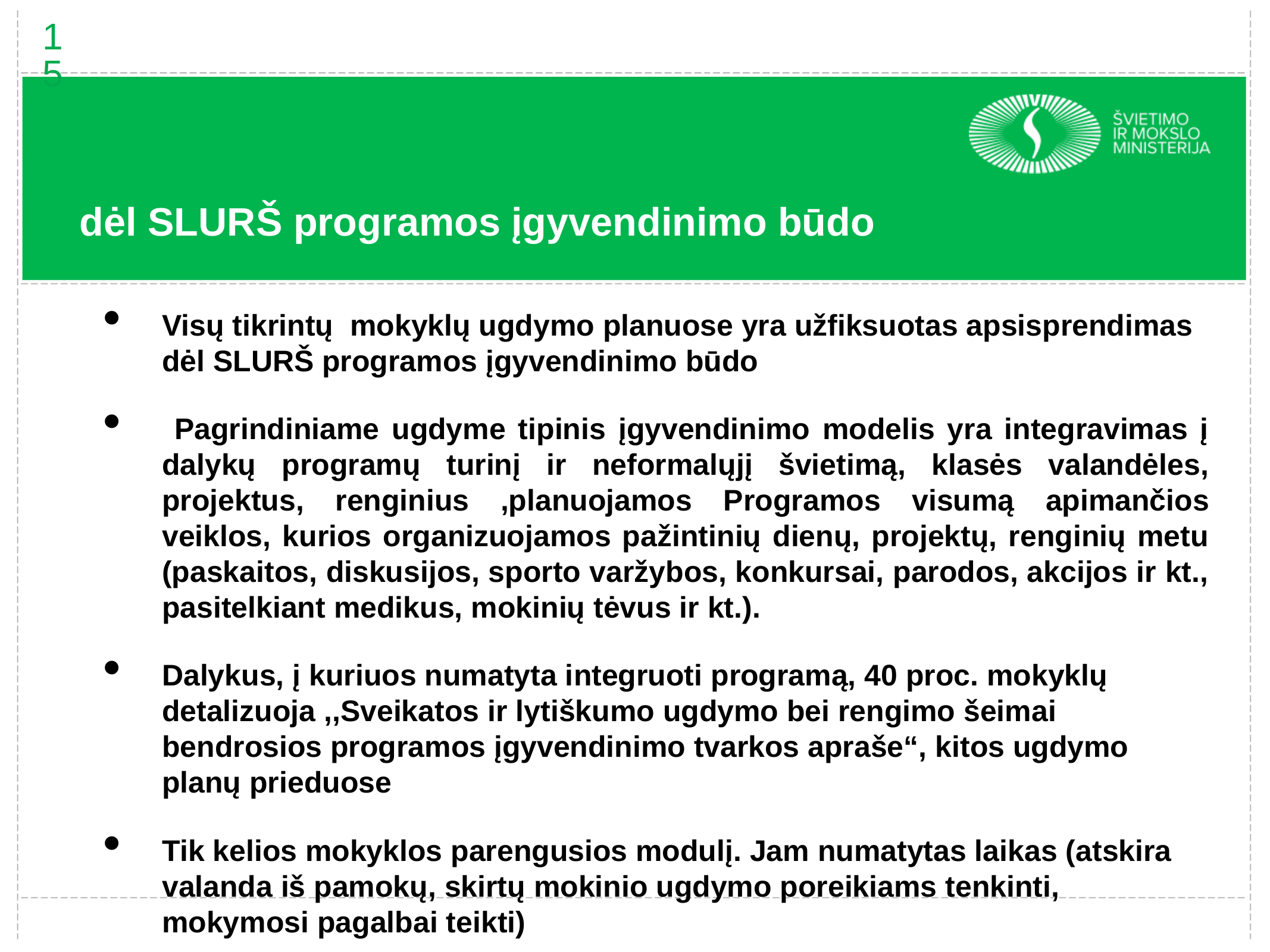

15
dėl SLURŠ programos įgyvendinimo būdo
Visų tikrintų  mokyklų ugdymo planuose yra užfiksuotas apsisprendimas dėl SLURŠ programos įgyvendinimo būdo
 Pagrindiniame ugdyme tipinis įgyvendinimo modelis yra integravimas į dalykų programų turinį ir neformalųjį švietimą, klasės valandėles, projektus, renginius ,planuojamos Programos visumą apimančios veiklos, kurios organizuojamos pažintinių dienų, projektų, renginių metu (paskaitos, diskusijos, sporto varžybos, konkursai, parodos, akcijos ir kt., pasitelkiant medikus, mokinių tėvus ir kt.).
Dalykus, į kuriuos numatyta integruoti programą, 40 proc. mokyklų detalizuoja ,,Sveikatos ir lytiškumo ugdymo bei rengimo šeimai bendrosios programos įgyvendinimo tvarkos apraše“, kitos ugdymo planų prieduose
Tik kelios mokyklos parengusios modulį. Jam numatytas laikas (atskira valanda iš pamokų, skirtų mokinio ugdymo poreikiams tenkinti, mokymosi pagalbai teikti)